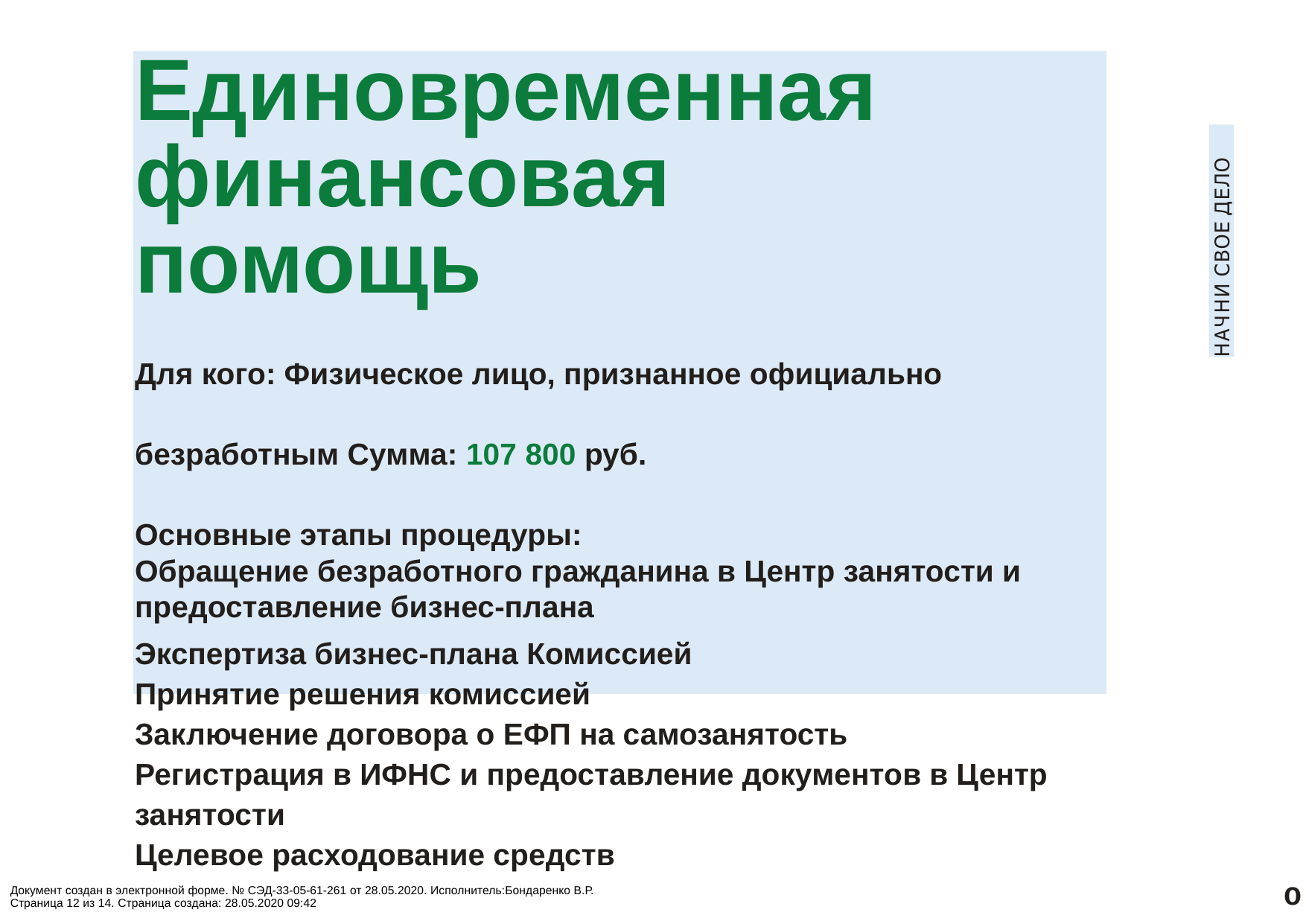

Единовременная финансовая помощь
Для кого: Физическое лицо, признанное официально безработным Сумма: 107 800 руб.
Основные этапы процедуры:
Обращение безработного гражданина в Центр занятости и предоставление бизнес-плана
Экспертиза бизнес-плана Комиссией
Принятие решения комиссией
Заключение договора о ЕФП на самозанятость
Регистрация в ИФНС и предоставление документов в Центр занятости
Целевое расходование средств
НАЧНИ СВОЕ ДЕЛО
О
Документ создан в электронной форме. № СЭД-33-05-61-261 от 28.05.2020. Исполнитель:Бондаренко В.Р.
Страница 12 из 14. Страница создана: 28.05.2020 09:42